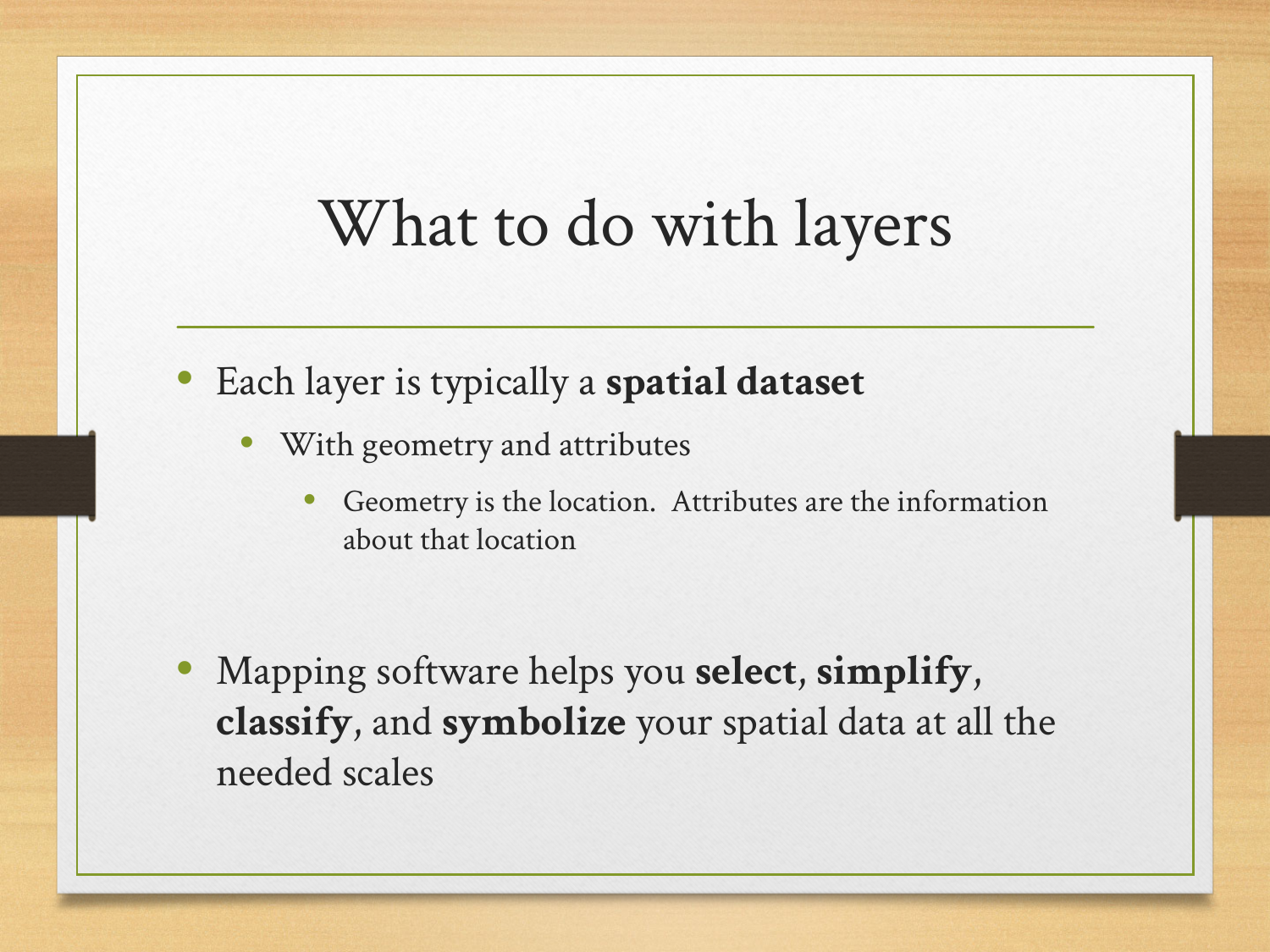

# What to do with layers
Each layer is typically a spatial dataset
With geometry and attributes
Geometry is the location.  Attributes are the information about that location

Mapping software helps you select, simplify, classify, and symbolize your spatial data at all the needed scales